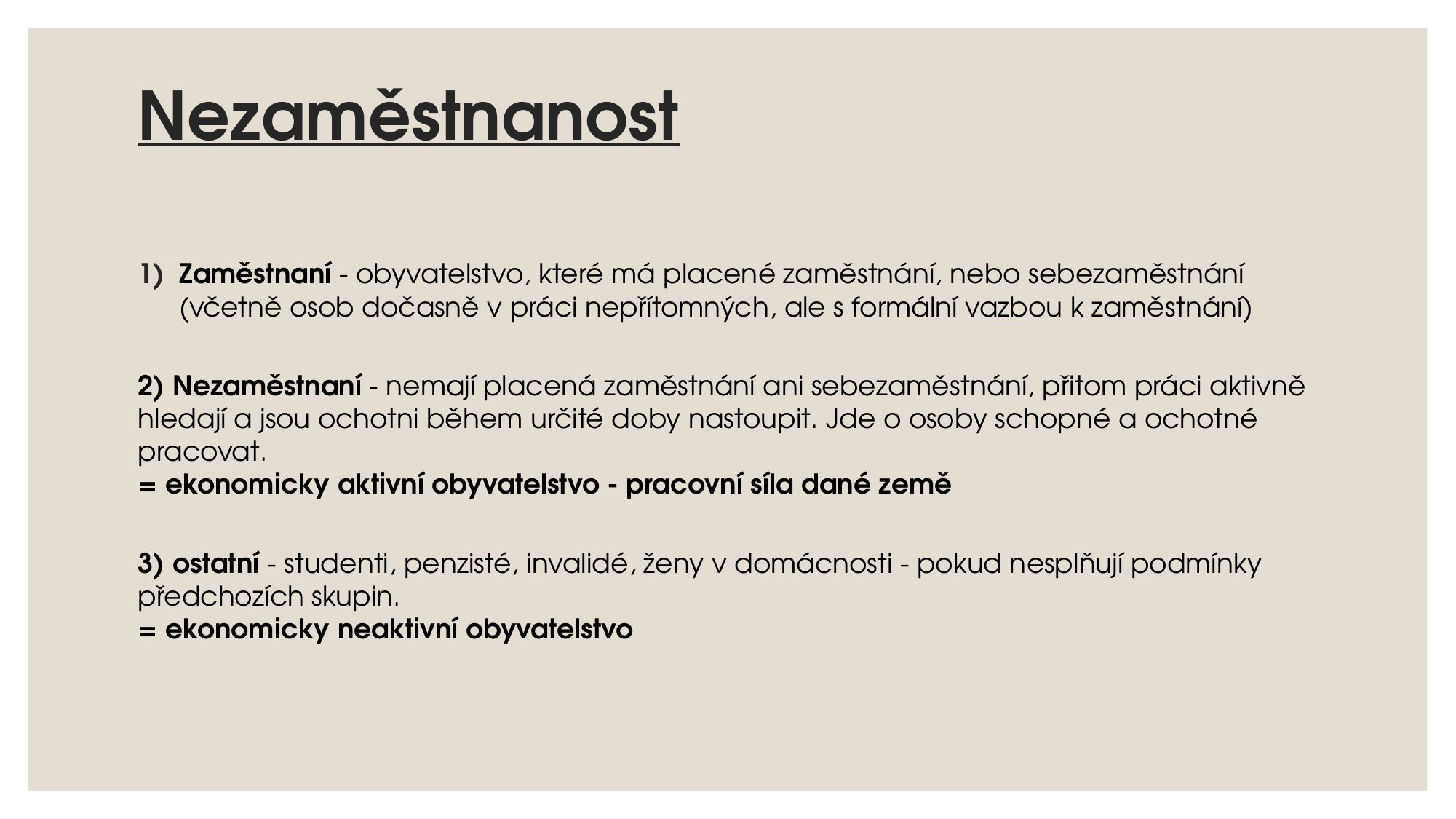

# Nezaměstnanost
Zaměstnaní - obyvatelstvo, které má placené zaměstnání, nebo sebezaměstnání (včetně osob dočasně v práci nepřítomných, ale s formální vazbou k zaměstnání)
2) Nezaměstnaní - nemají placená zaměstnání ani sebezaměstnání, přitom práci aktivně hledají a jsou ochotni během určité doby nastoupit. Jde o osoby schopné a ochotné pracovat.
= ekonomicky aktivní obyvatelstvo - pracovní síla dané země
3) ostatní - studenti, penzisté, invalidé, ženy v domácnosti - pokud nesplňují podmínky předchozích skupin.
= ekonomicky neaktivní obyvatelstvo